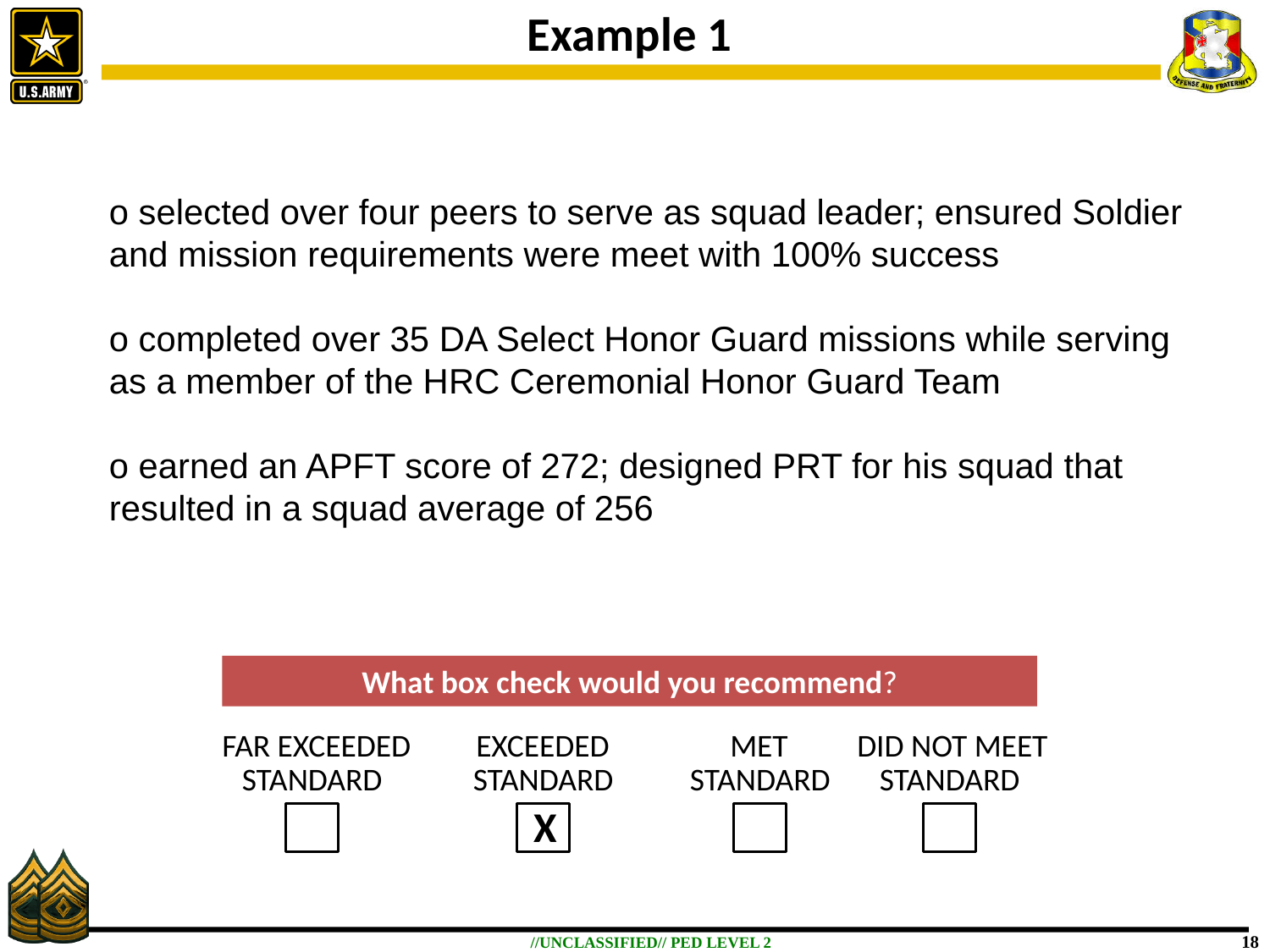

# Example 1
o selected over four peers to serve as squad leader; ensured Soldier and mission requirements were meet with 100% success

o completed over 35 DA Select Honor Guard missions while serving as a member of the HRC Ceremonial Honor Guard Team

o earned an APFT score of 272; designed PRT for his squad that resulted in a squad average of 256

What box check would you recommend?
FAR EXCEEDED	EXCEEDED	MET	DID NOT MEET
STANDARD
STANDARD
STANDARD
STANDARD

X